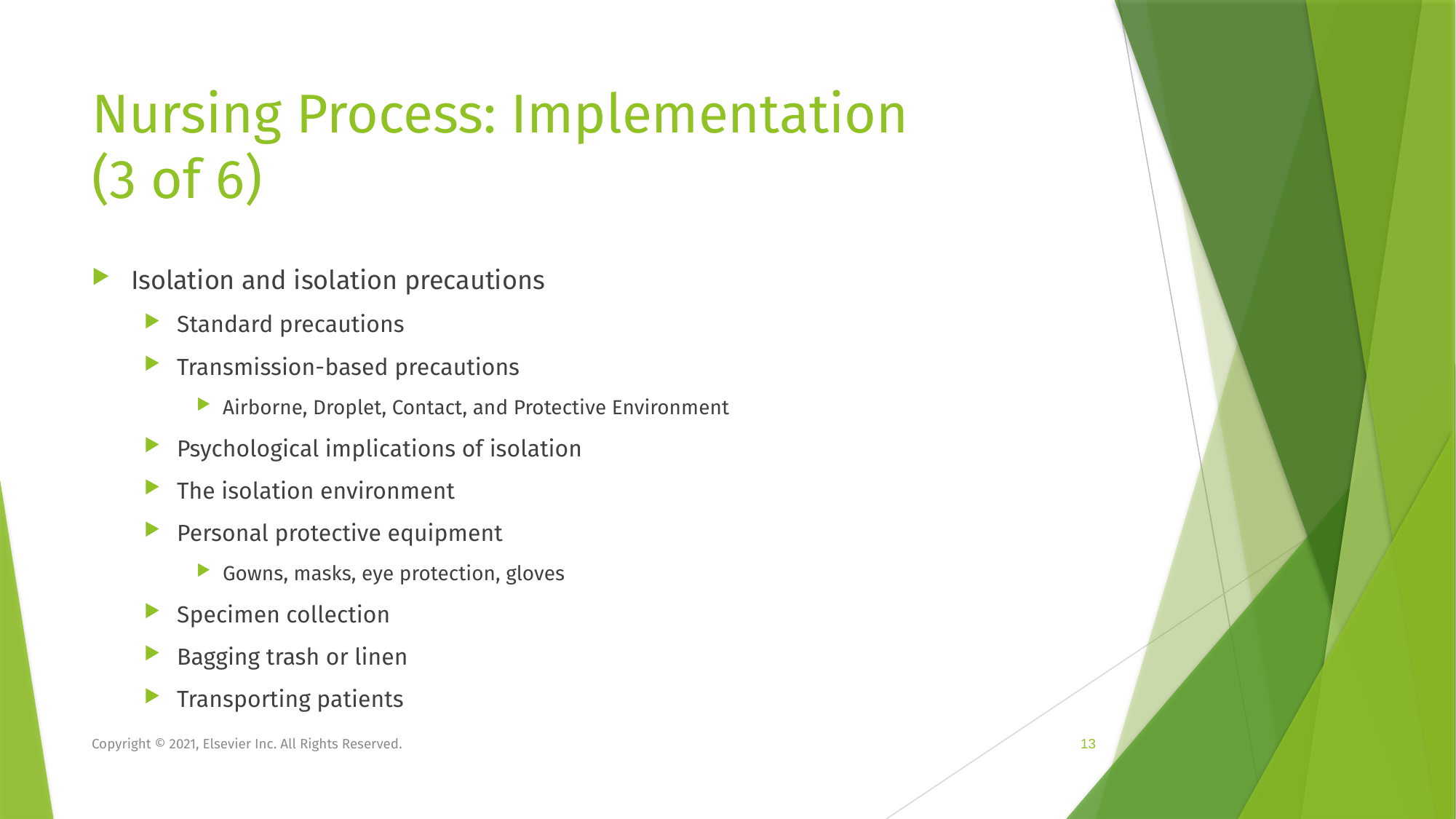

# Nursing Process: Implementation (3 of 6)
Isolation and isolation precautions
Standard precautions
Transmission-based precautions
Airborne, Droplet, Contact, and Protective Environment
Psychological implications of isolation
The isolation environment
Personal protective equipment
Gowns, masks, eye protection, gloves
Specimen collection
Bagging trash or linen
Transporting patients

Copyright © 2021, Elsevier Inc. All Rights Reserved.
 13